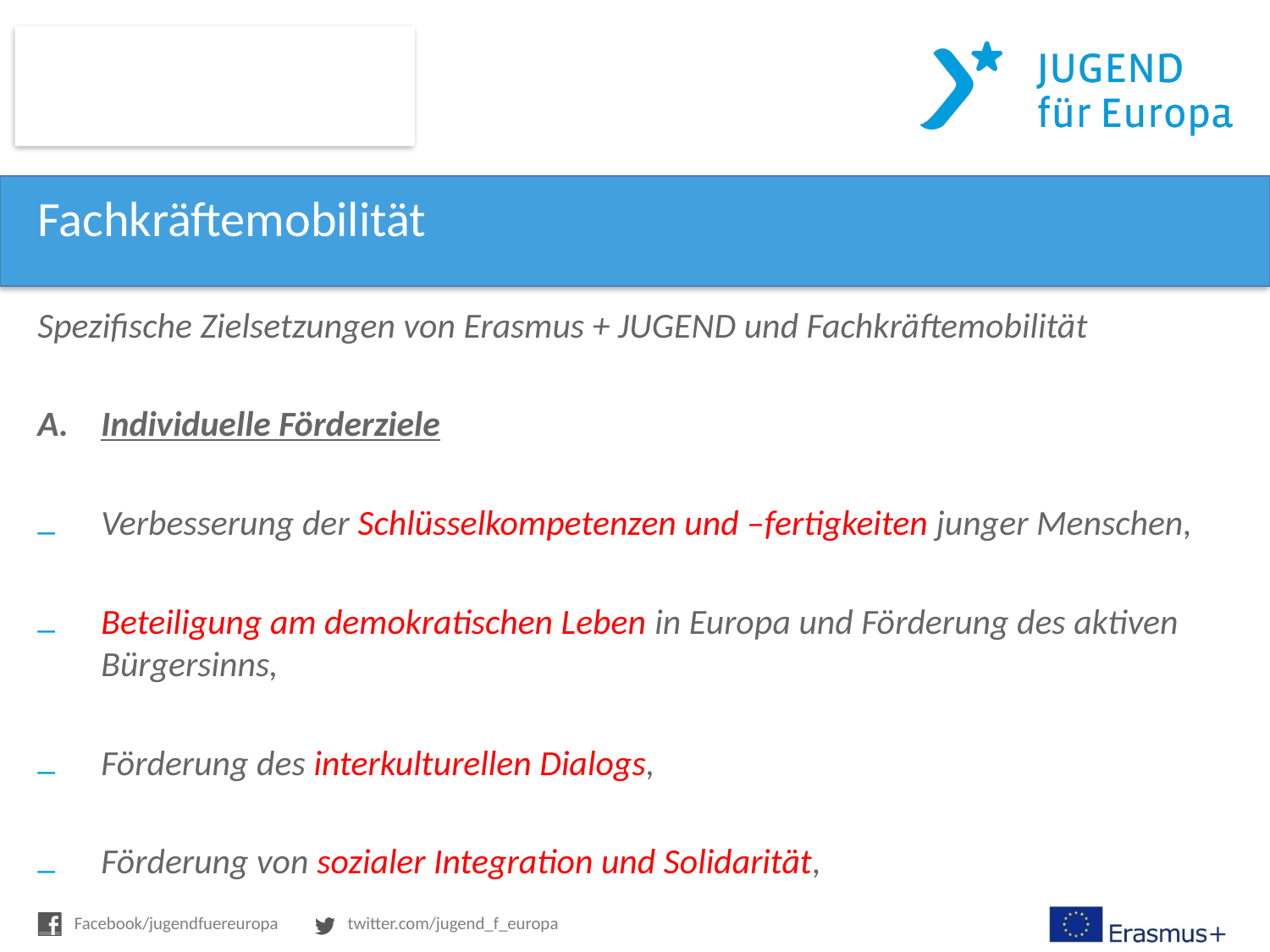

# Fachkräftemobilität
Spezifische Zielsetzungen von Erasmus + JUGEND und Fachkräftemobilität

Individuelle Förderziele

Verbesserung der Schlüsselkompetenzen und –fertigkeiten junger Menschen,

Beteiligung am demokratischen Leben in Europa und Förderung des aktiven Bürgersinns,

Förderung des interkulturellen Dialogs,

Förderung von sozialer Integration und Solidarität,